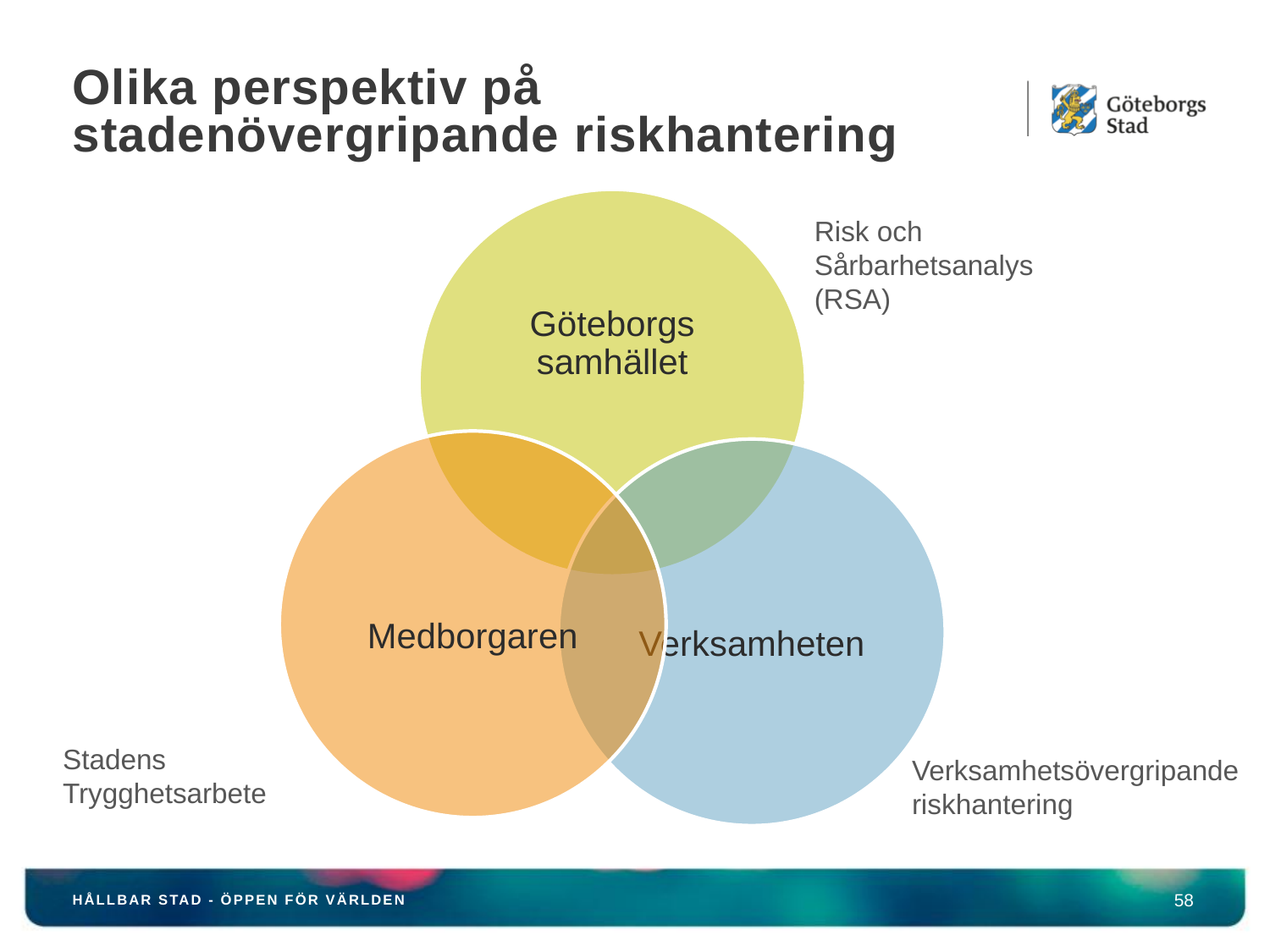

# Olika perspektiv på stadenövergripande riskhantering
Göteborgs samhället
Verksamheten
Medborgaren
Risk och Sårbarhetsanalys (RSA)
Stadens Trygghetsarbete
Verksamhetsövergripande  riskhantering
58
HÅLLBAR STAD - ÖPPEN FÖR VÄRLDEN